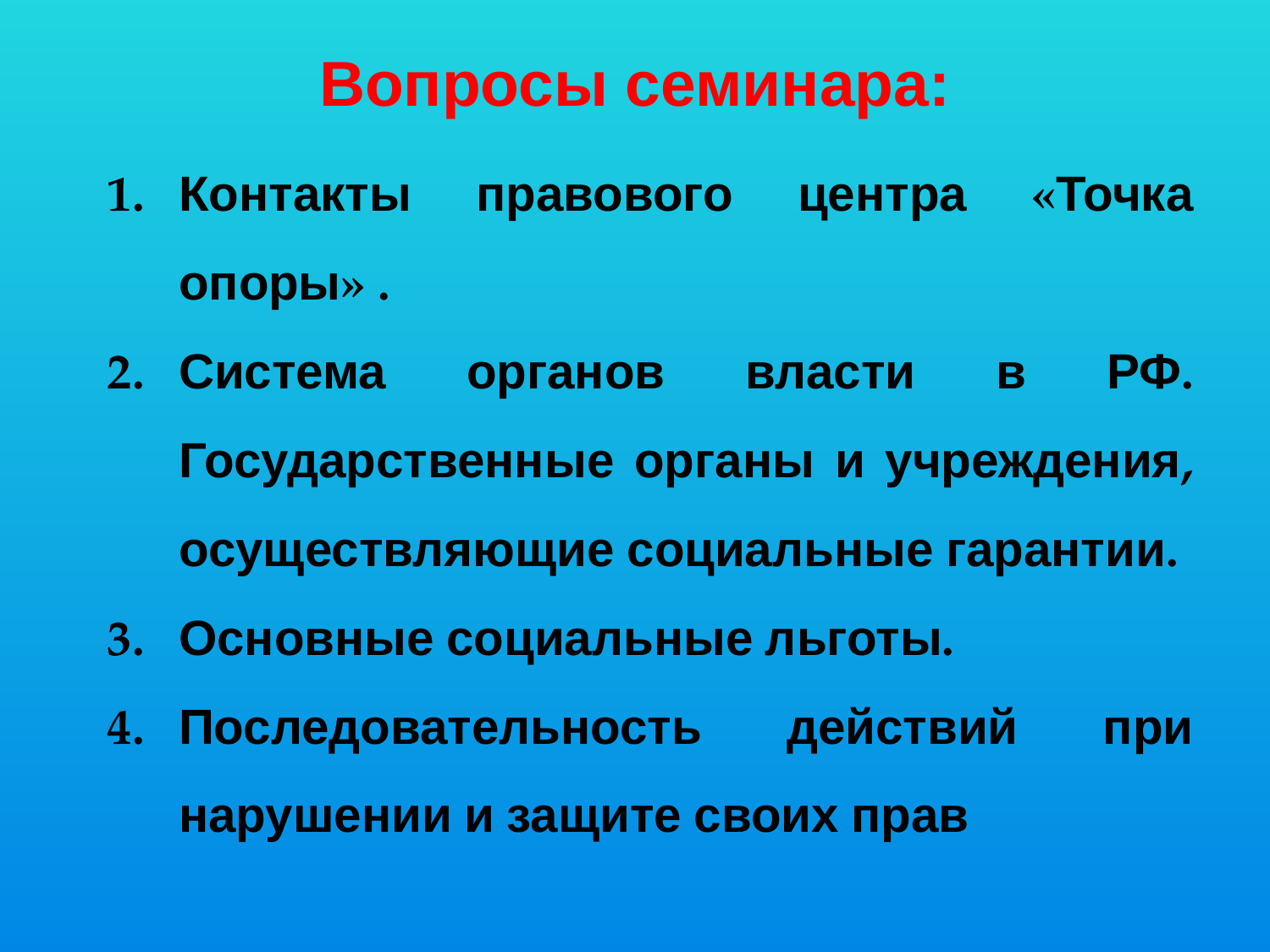

Вопросы семинара:
Контакты правового центра «Точка опоры» .
Система органов власти в РФ. Государственные органы и учреждения, осуществляющие социальные гарантии.
Основные социальные льготы.
Последовательность действий при нарушении и защите своих прав